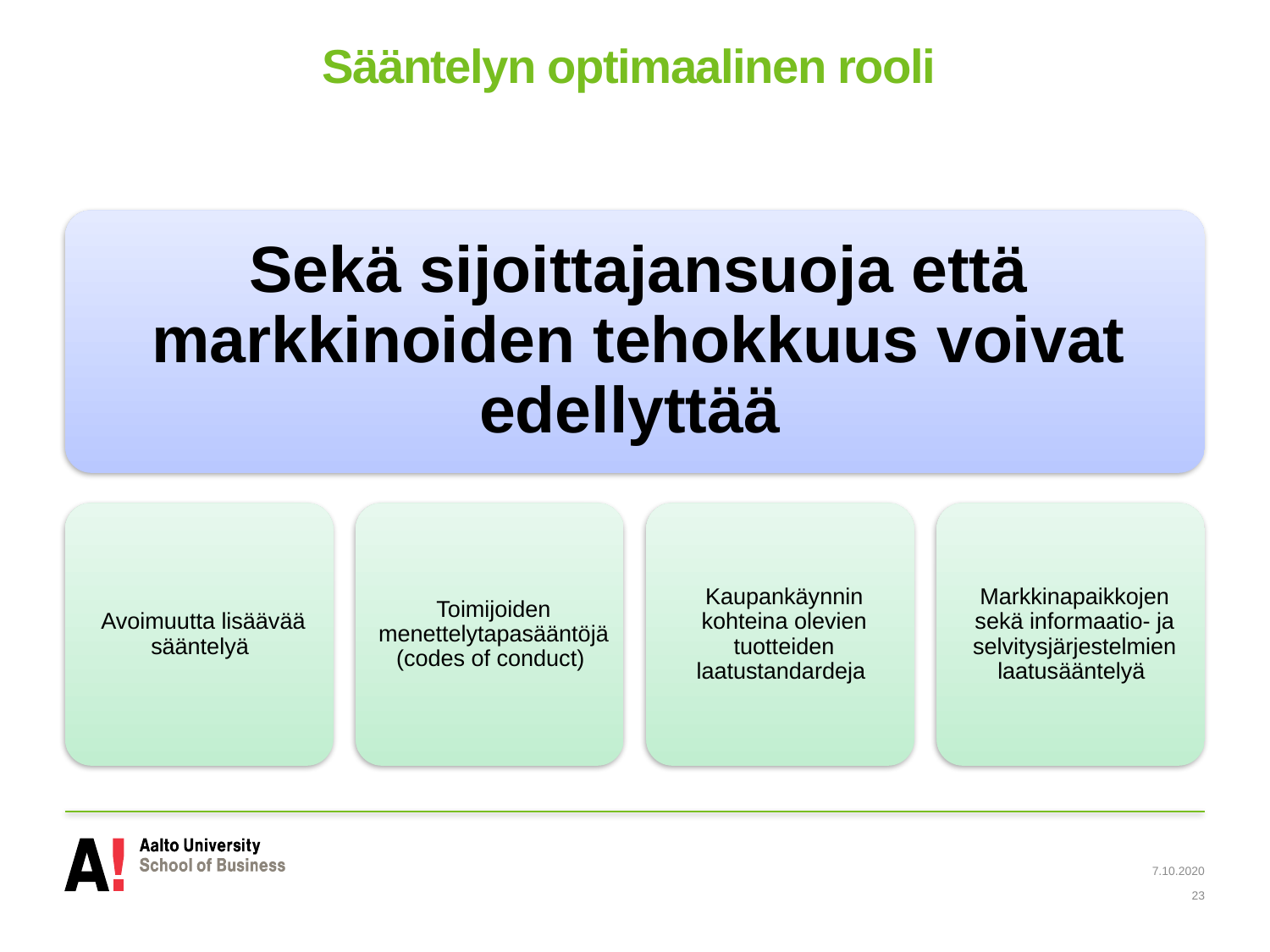

# Sääntelyn optimaalinen rooli
Sekä sijoittajansuoja että markkinoiden tehokkuus voivat edellyttää
Avoimuutta lisäävää sääntelyä
Toimijoiden menettelytapasääntöjä (codes of conduct)
Kaupankäynnin kohteina olevien tuotteiden laatustandardeja
Markkinapaikkojen sekä informaatio- ja selvitysjärjestelmien laatusääntelyä
7.10.2020
23